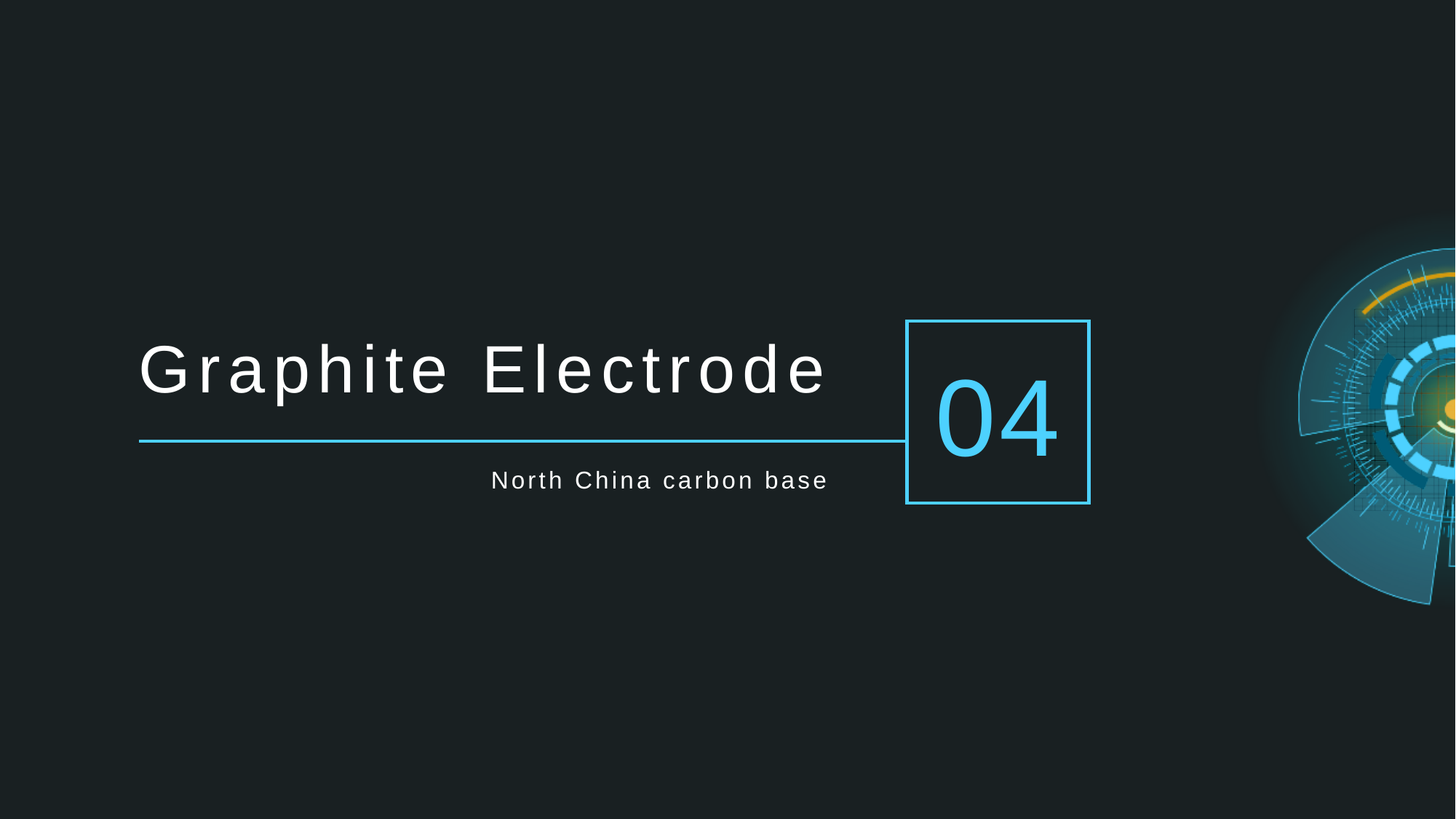

Graphite Electrode
04
North China carbon base